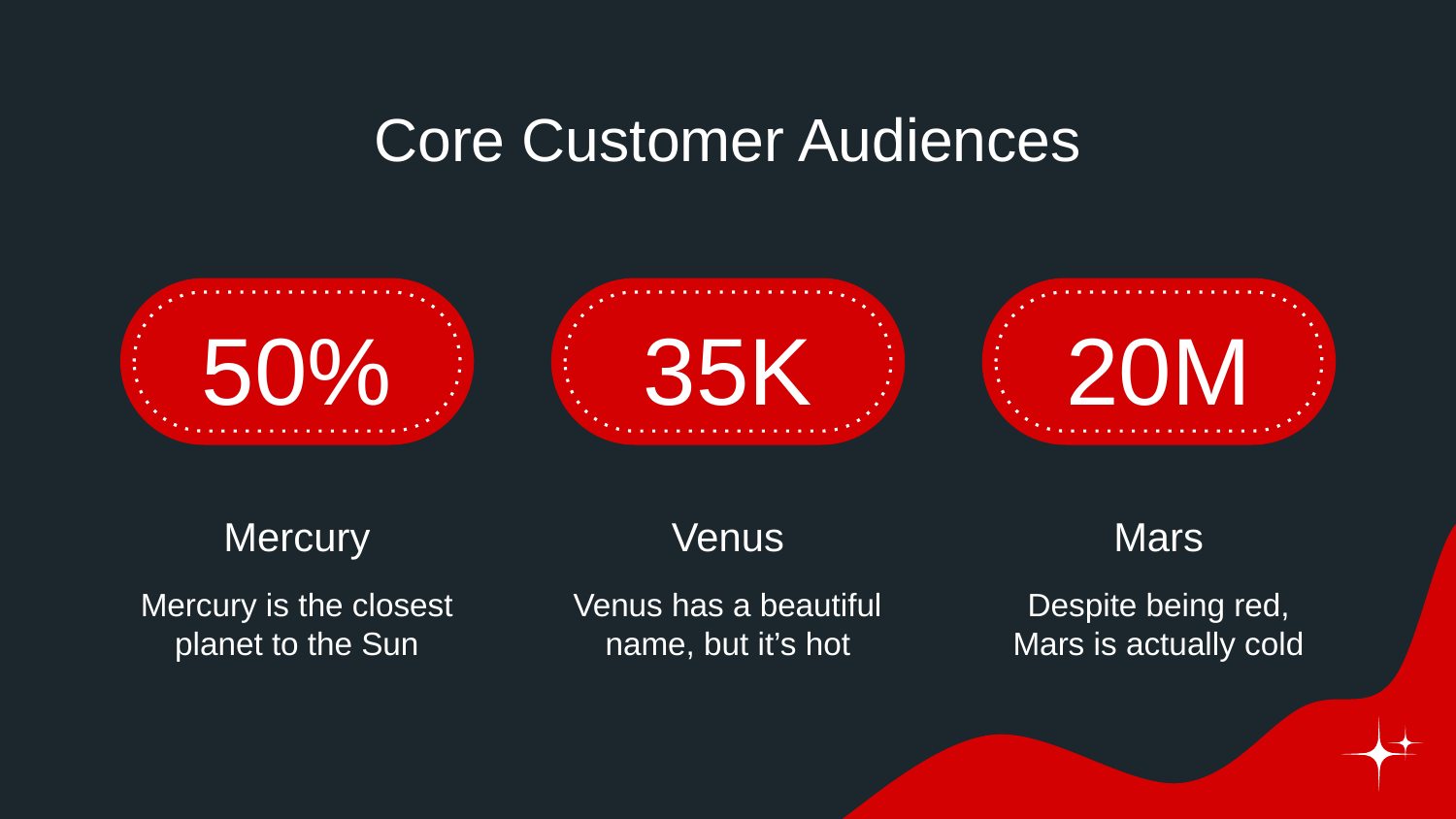

Core Customer Audiences

# 50%
35K
20M
Mercury
Venus
Mars
Mercury is the closest planet to the Sun
Venus has a beautiful name, but it’s hot
Despite being red, Mars is actually cold